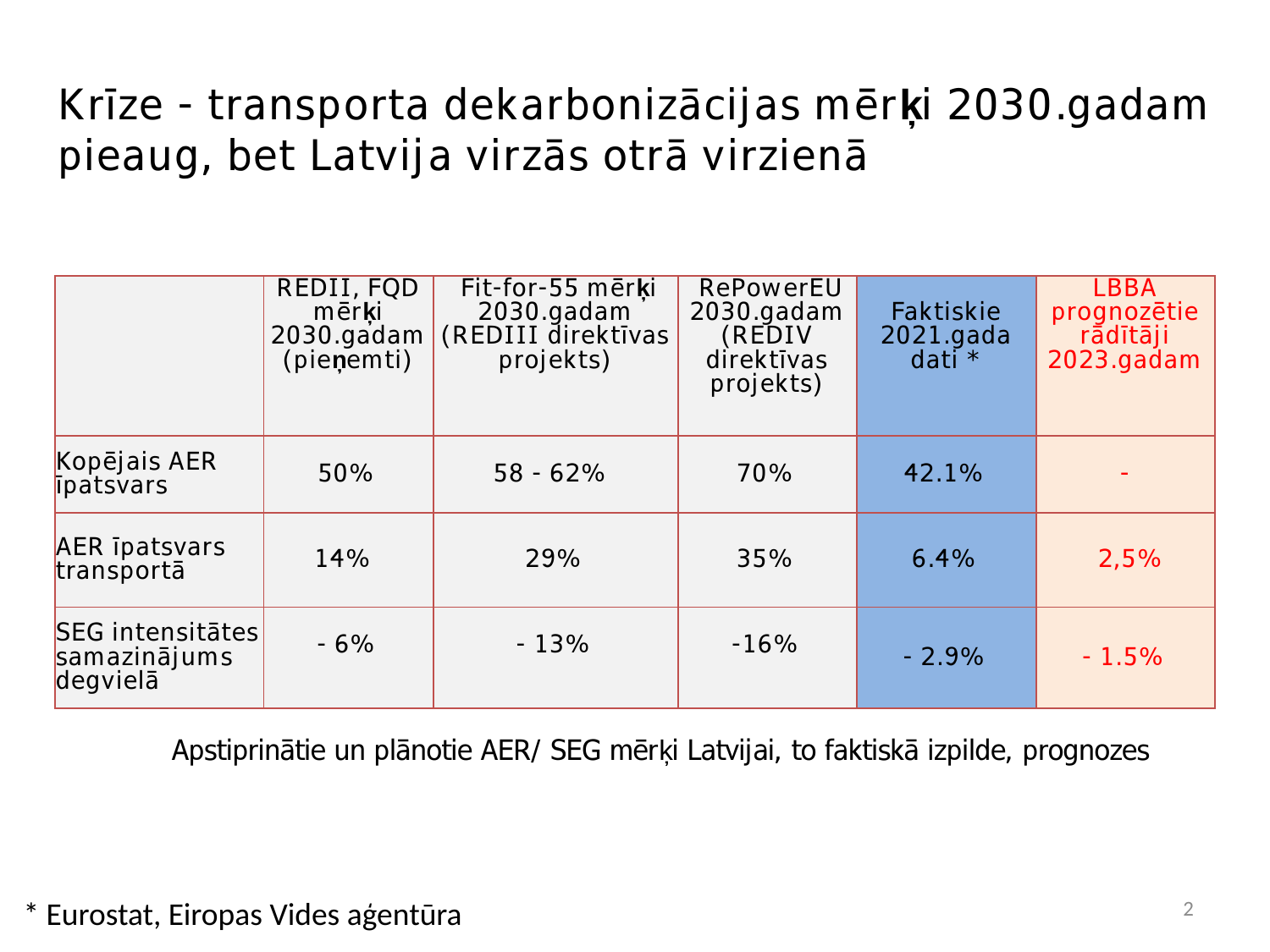

# Krīze - transporta dekarbonizācijas mērķi 2030.gadam  pieaug, bet Latvija virzās otrā virzienā
|  | REDII, FQD mērķi 2030.gadam (pieņemti) | Fit-for-55 mērķi 2030.gadam (REDIII direktīvas projekts) | RePowerEU 2030.gadam (REDIV direktīvas projekts) | Faktiskie 2021.gada dati \* | LBBA prognozētie rādītāji 2023.gadam |
| --- | --- | --- | --- | --- | --- |
| Kopējais AER īpatsvars | 50% | 58 - 62% | 70% | 42.1% | - |
| AER īpatsvars transportā | 14% | 29% | 35% | 6.4% | 2,5% |
| SEG intensitātes samazinājums degvielā | - 6% | - 13% | -16% | - 2.9% | - 1.5% |
Apstiprinātie un plānotie AER/ SEG mērķi Latvijai, to faktiskā izpilde, prognozes
2
* Eurostat, Eiropas Vides aģentūra